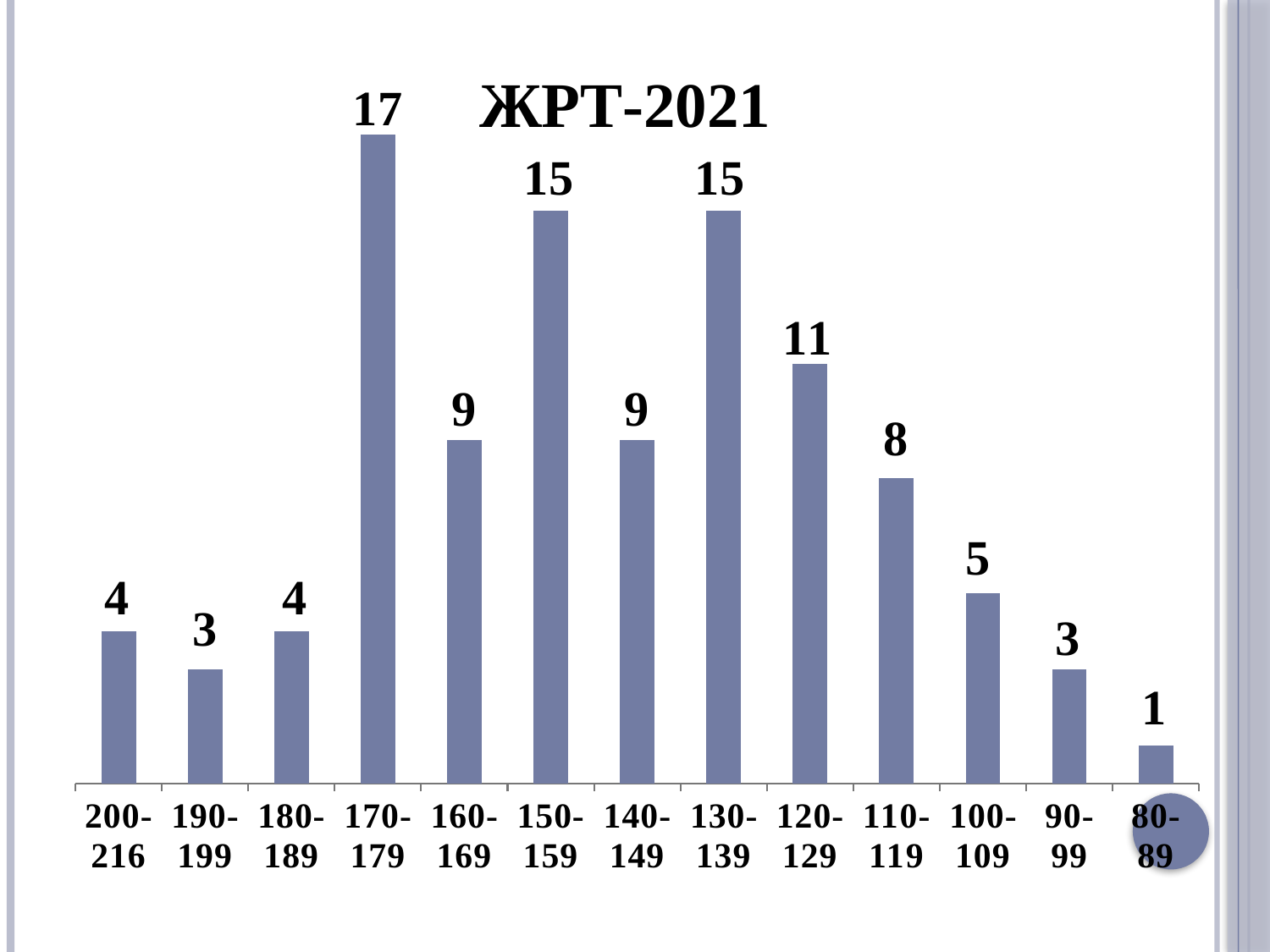

### Chart: ЖРТ-2021

| Category |  |
|---|---|
| 200-216 | 4.0 |
| 190-199 | 3.0 |
| 180-189 | 4.0 |
| 170-179 | 17.0 |
| 160-169 | 9.0 |
| 150-159 | 15.0 |
| 140-149 | 9.0 |
| 130-139 | 15.0 |
| 120-129 | 11.0 |
| 110-119 | 8.0 |
| 100-109 | 5.0 |
| 90-99 | 3.0 |
| 80-89 | 1.0 |